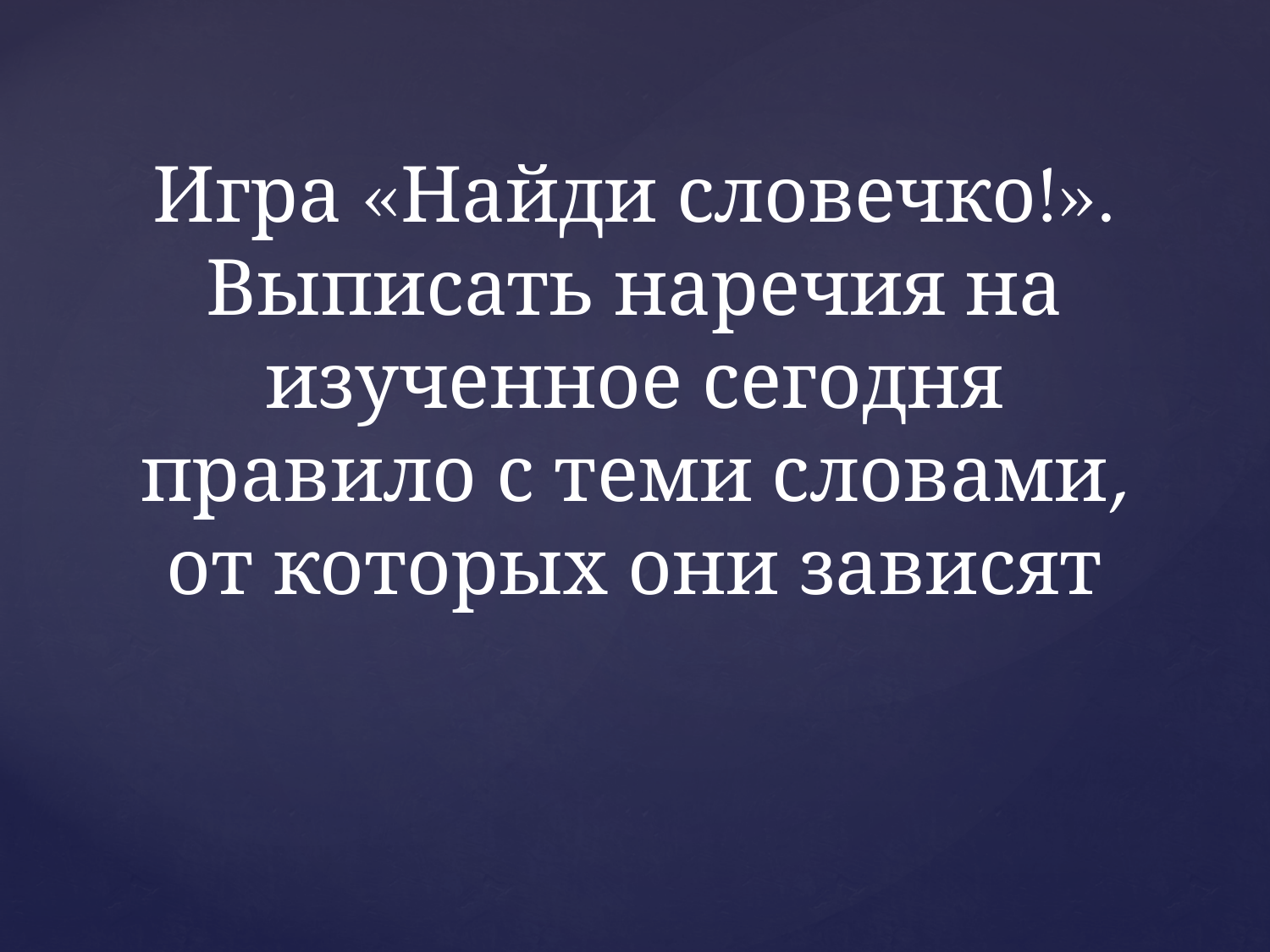

# Игра «Найди словечко!». Выписать наречия на изученное сегодня правило с теми словами, от которых они зависят